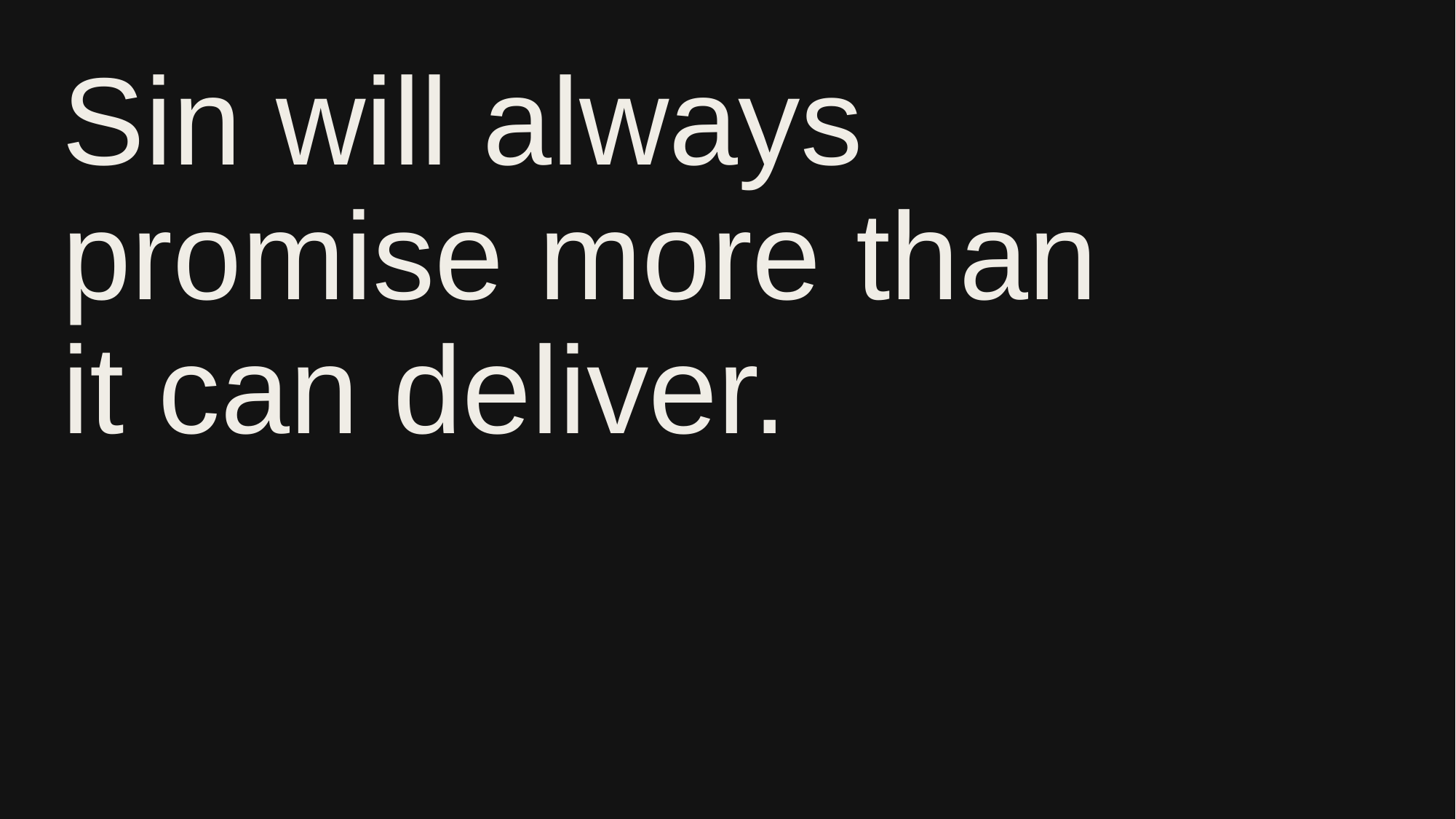

# Sin will always promise more than it can deliver.